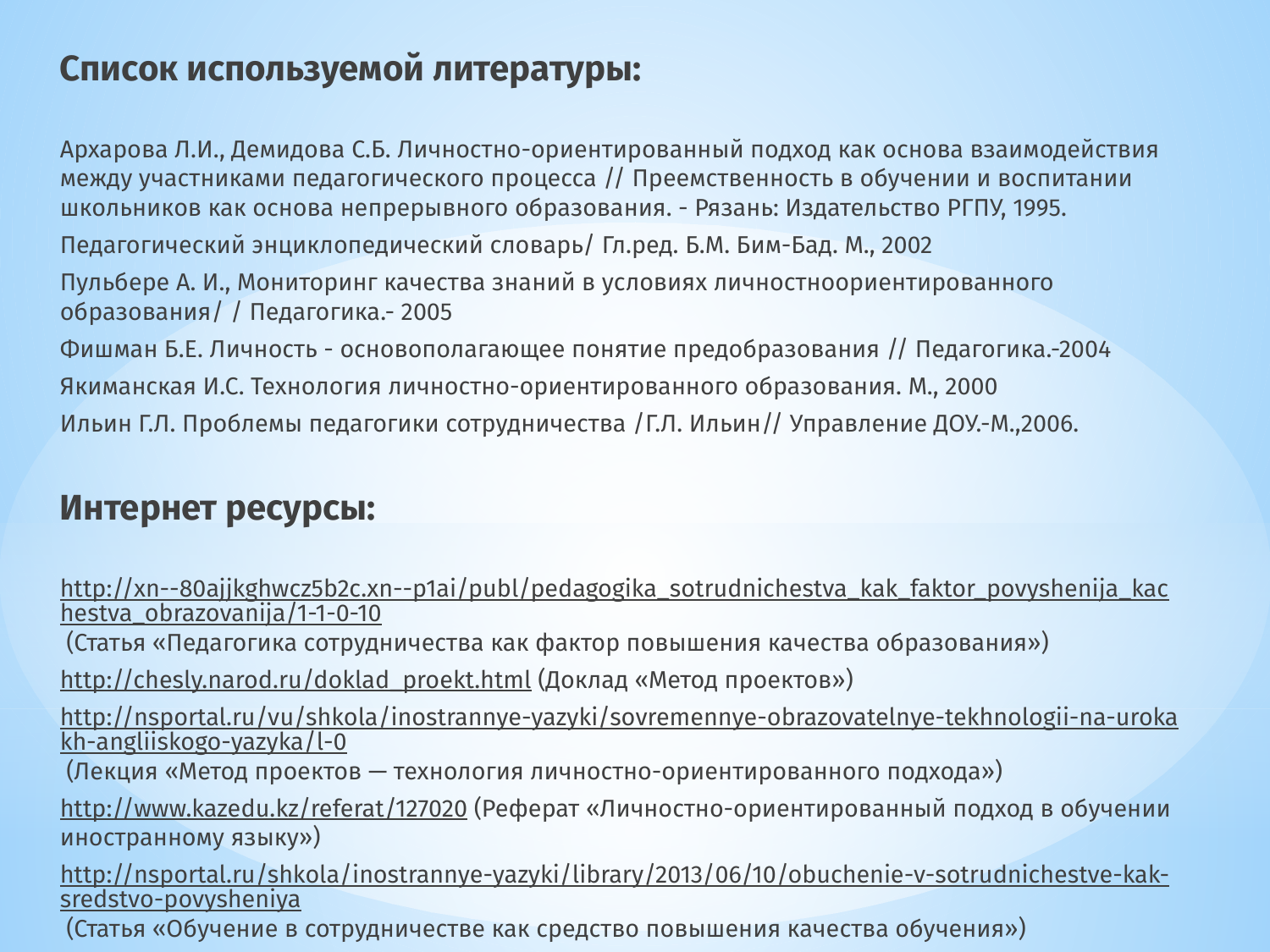

Список используемой литературы:

Архарова Л.И., Демидова С.Б. Личностно-ориентированный подход как основа взаимодействия между участниками педагогического процесса // Преемственность в обучении и воспитании школьников как основа непрерывного образования. - Рязань: Издательство РГПУ, 1995.
Педагогический энциклопедический словарь/ Гл.ред. Б.М. Бим-Бад. М., 2002
Пульбере А. И., Мониторинг качества знаний в условиях личностноориентированного образования/ / Педагогика.- 2005
Фишман Б.Е. Личность - основополагающее понятие предобразования // Педагогика.-2004
Якиманская И.С. Технология личностно-ориентированного образования. М., 2000
Ильин Г.Л. Проблемы педагогики сотрудничества /Г.Л. Ильин// Управление ДОУ.-М.,2006.

Интернет ресурсы:

http://xn--80ajjkghwcz5b2c.xn--p1ai/publ/pedagogika_sotrudnichestva_kak_faktor_povyshenija_kachestva_obrazovanija/1-1-0-10 (Статья «Педагогика сотрудничества как фактор повышения качества образования»)
http://chesly.narod.ru/doklad_proekt.html (Доклад «Метод проектов»)
http://nsportal.ru/vu/shkola/inostrannye-yazyki/sovremennye-obrazovatelnye-tekhnologii-na-urokakh-angliiskogo-yazyka/l-0 (Лекция «Метод проектов — технология личностно-ориентированного подхода»)
http://www.kazedu.kz/referat/127020 (Реферат «Личностно-ориентированный подход в обучении иностранному языку»)
http://nsportal.ru/shkola/inostrannye-yazyki/library/2013/06/10/obuchenie-v-sotrudnichestve-kak-sredstvo-povysheniya (Статья «Обучение в сотрудничестве как средство повышения качества обучения»)